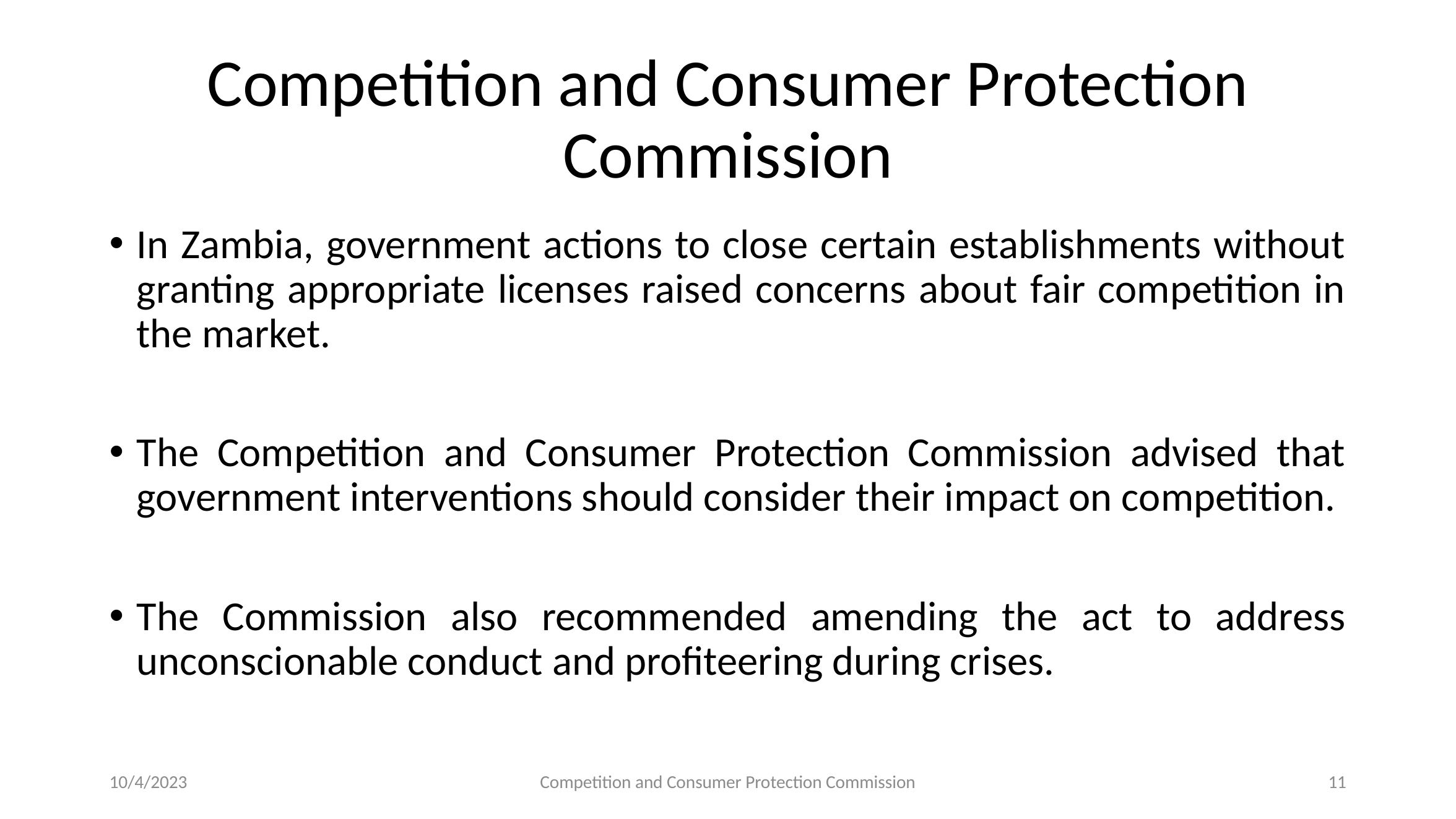

# Competition and Consumer Protection Commission
In Zambia, government actions to close certain establishments without granting appropriate licenses raised concerns about fair competition in the market.

The Competition and Consumer Protection Commission advised that government interventions should consider their impact on competition.

The Commission also recommended amending the act to address unconscionable conduct and profiteering during crises.

10/4/2023
Competition and Consumer Protection Commission
11